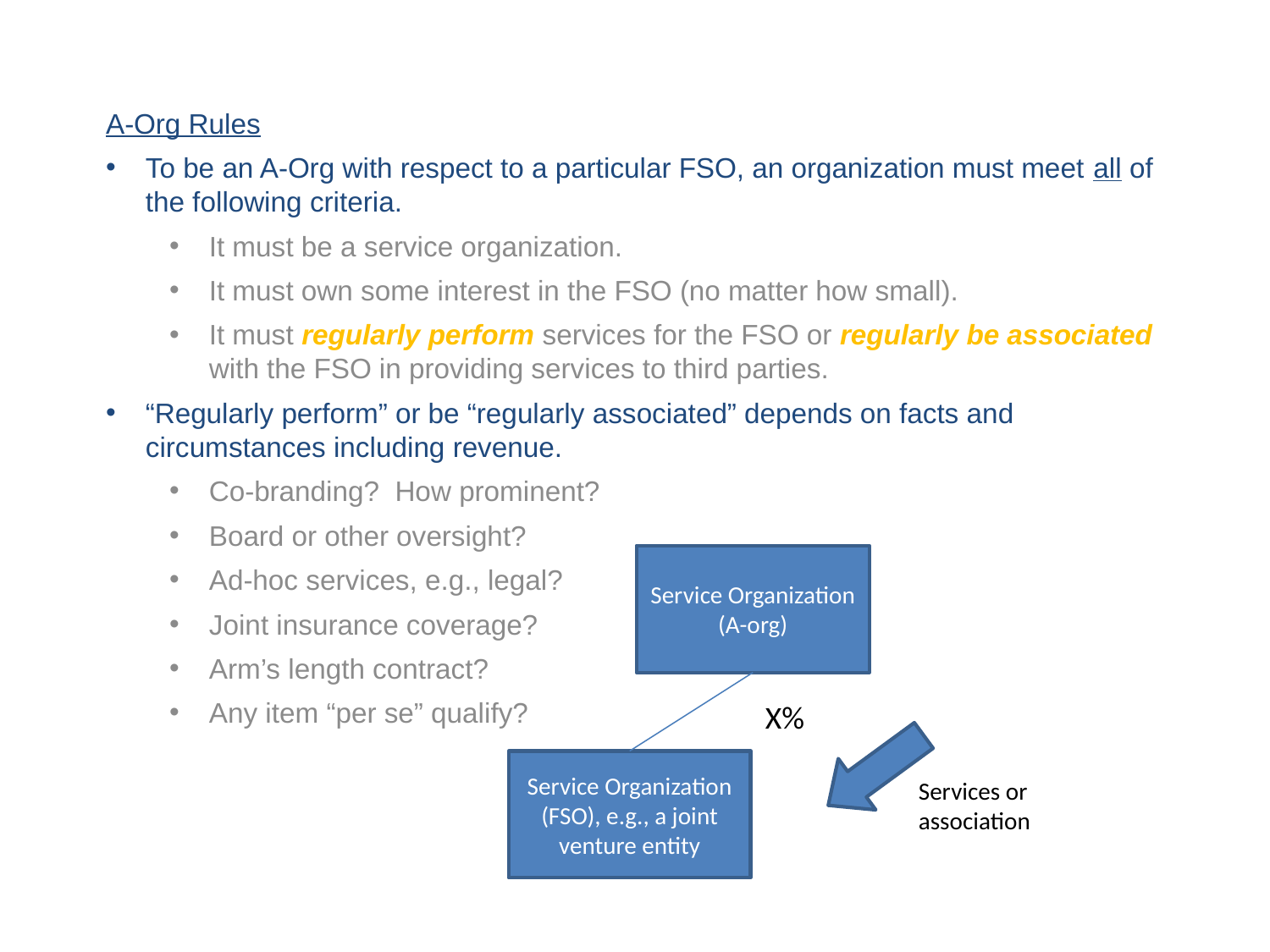

A-Org Rules
To be an A-Org with respect to a particular FSO, an organization must meet all of the following criteria.
It must be a service organization.
It must own some interest in the FSO (no matter how small).
It must regularly perform services for the FSO or regularly be associated with the FSO in providing services to third parties.
“Regularly perform” or be “regularly associated” depends on facts and circumstances including revenue.
Co-branding?  How prominent?
Board or other oversight?
Ad-hoc services, e.g., legal?
Joint insurance coverage?
Arm’s length contract?
Any item “per se” qualify?

Service Organization (A-org)
X%

Service Organization (FSO), e.g., a joint venture entity
Services or association